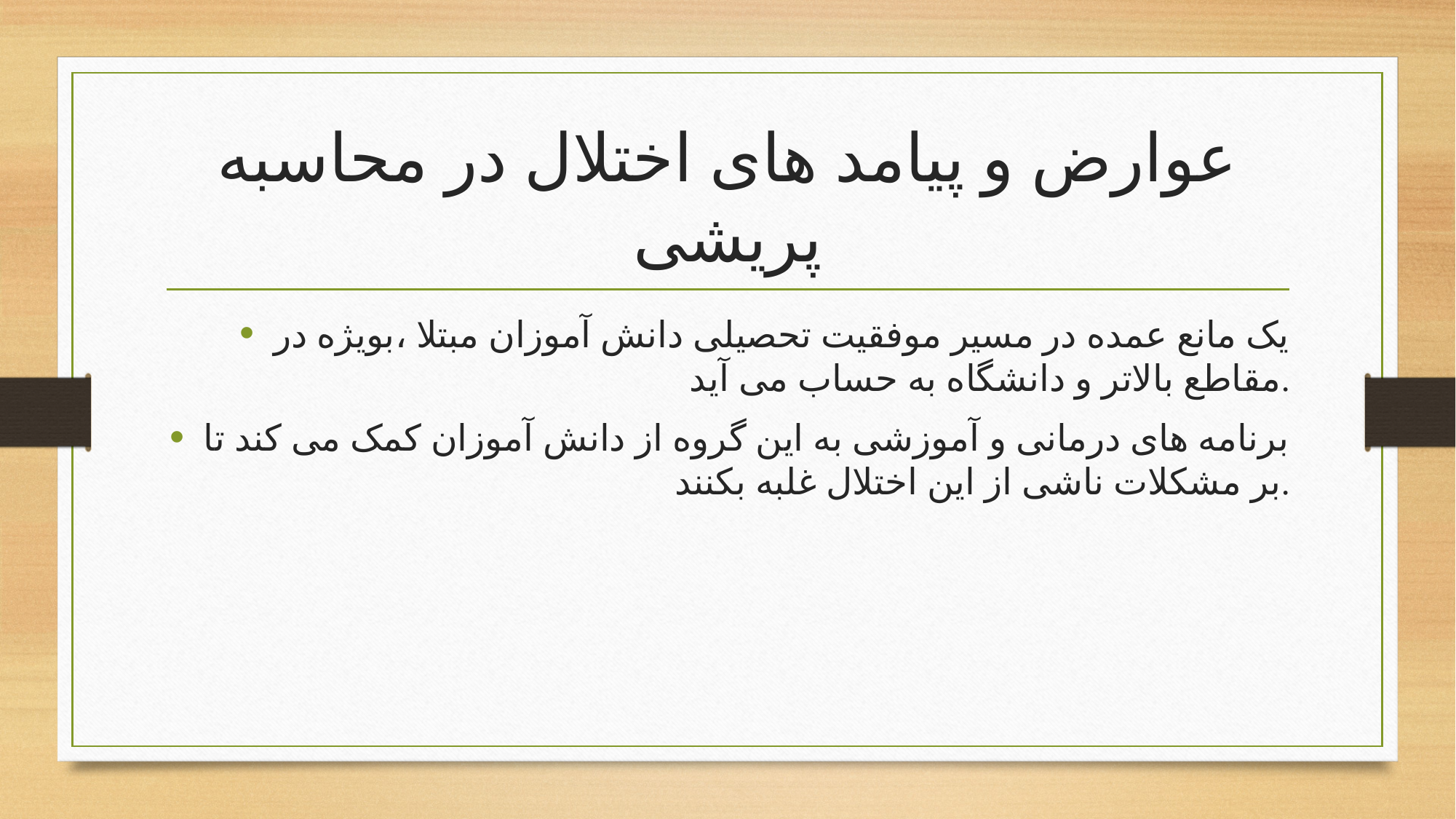

# عوارض و پیامد های اختلال در محاسبه پریشی
یک مانع عمده در مسیر موفقیت تحصیلی دانش آموزان مبتلا ،بویژه در مقاطع بالاتر و دانشگاه به حساب می آید.
برنامه های درمانی و آموزشی به این گروه از دانش آموزان کمک می کند تا بر مشکلات ناشی از این اختلال غلبه بکنند.